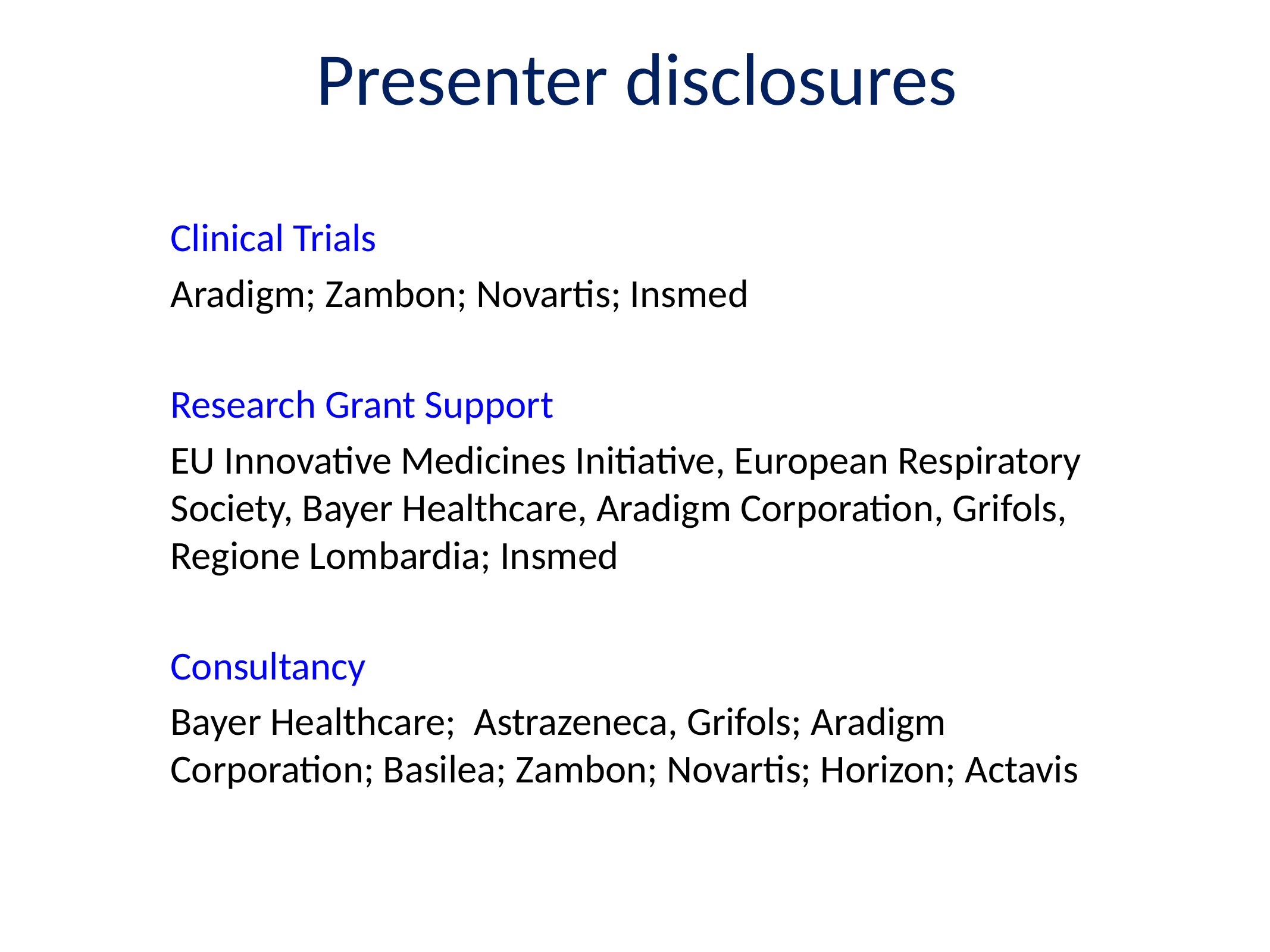

Presenter disclosures
Clinical Trials
Aradigm; Zambon; Novartis; Insmed

Research Grant Support
EU Innovative Medicines Initiative, European Respiratory Society, Bayer Healthcare, Aradigm Corporation, Grifols, Regione Lombardia; Insmed

Consultancy
Bayer Healthcare;  Astrazeneca, Grifols; Aradigm Corporation; Basilea; Zambon; Novartis; Horizon; Actavis